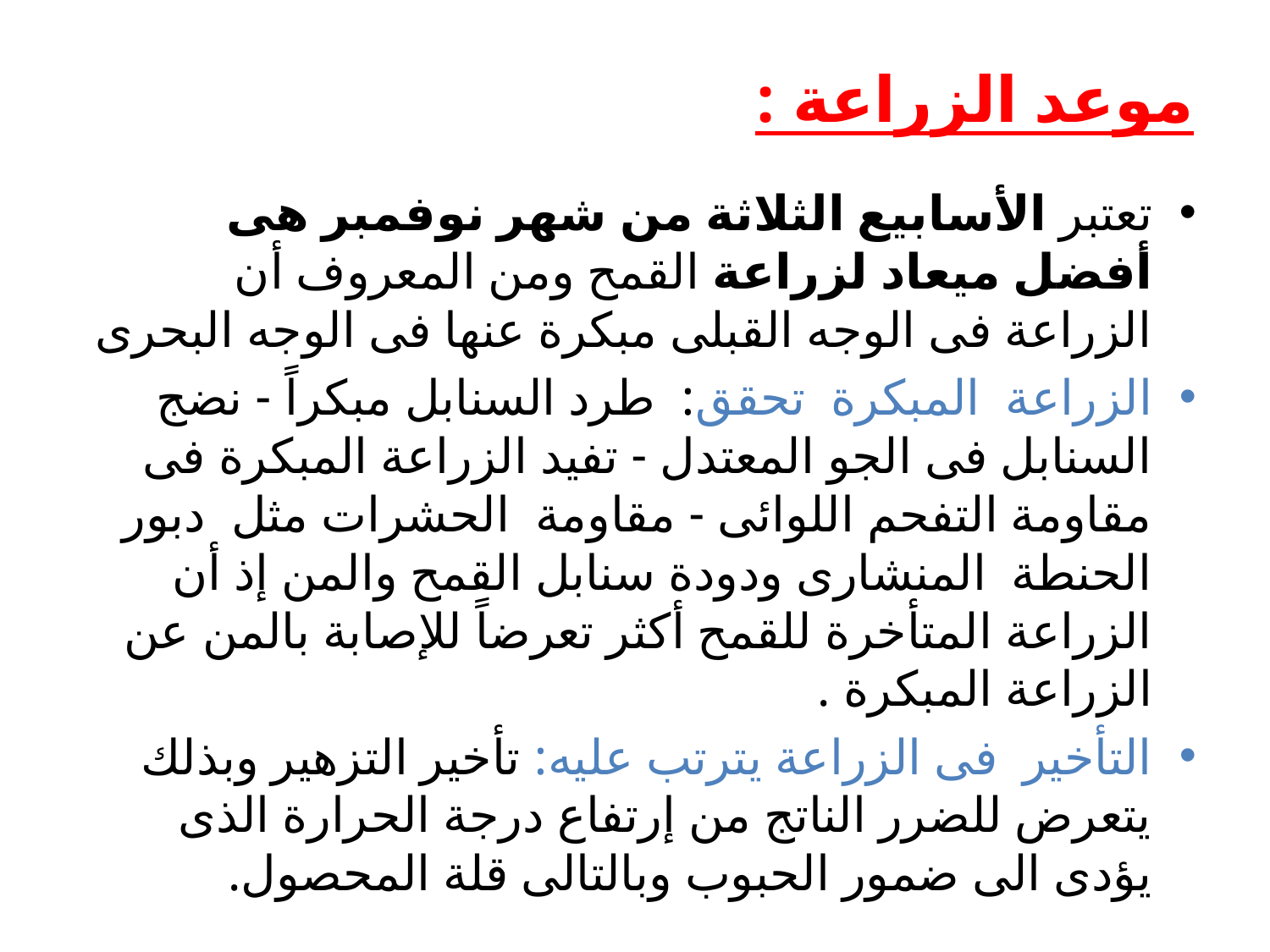

# موعد الزراعة :
تعتبر الأسابيع الثلاثة من شهر نوفمبر هى أفضل ميعاد لزراعة القمح ومن المعروف أن الزراعة فى الوجه القبلى مبكرة عنها فى الوجه البحرى
الزراعة  المبكرة  تحقق:  طرد السنابل مبكراً - نضج السنابل فى الجو المعتدل - تفيد الزراعة المبكرة فى مقاومة التفحم اللوائى - مقاومة  الحشرات مثل  دبور الحنطة  المنشارى ودودة سنابل القمح والمن إذ أن الزراعة المتأخرة للقمح أكثر تعرضاً للإصابة بالمن عن الزراعة المبكرة .
التأخير  فى الزراعة يترتب عليه: تأخير التزهير وبذلك يتعرض للضرر الناتج من إرتفاع درجة الحرارة الذى يؤدى الى ضمور الحبوب وبالتالى قلة المحصول.